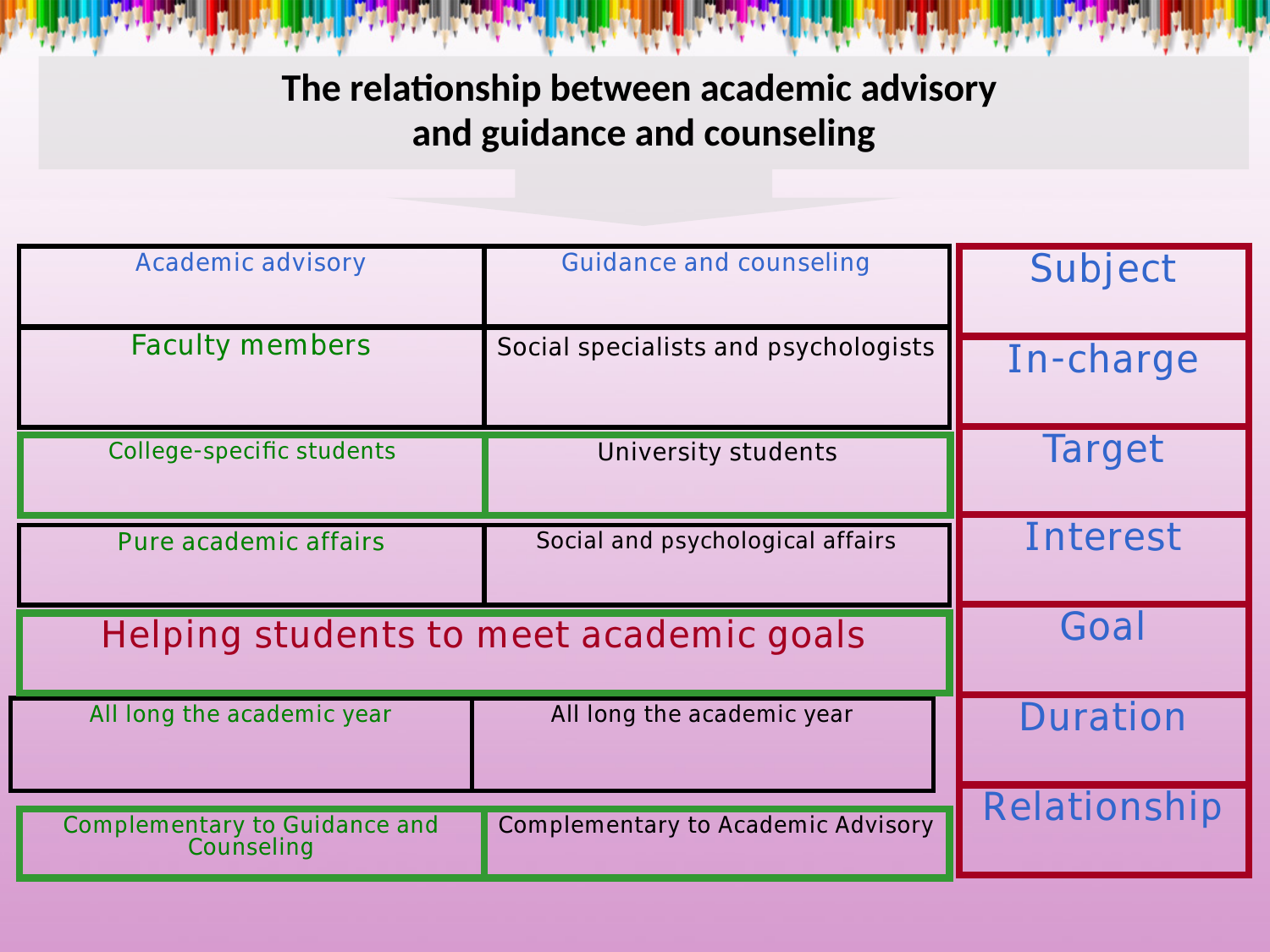

The relationship between academic advisory
and guidance and counseling
| Academic advisory | Guidance and counseling |
| --- | --- |
| Subject |
| --- |
| In-charge |
| Target |
| Interest |
| Goal |
| Duration |
| Relationship |
| Faculty members | Social specialists and psychologists |
| --- | --- |
| College-specific students | University students |
| --- | --- |
| Pure academic affairs | Social and psychological affairs |
| --- | --- |
| Helping students to meet academic goals |
| --- |
| All long the academic year | All long the academic year |
| --- | --- |
| Complementary to Guidance and Counseling | Complementary to Academic Advisory |
| --- | --- |